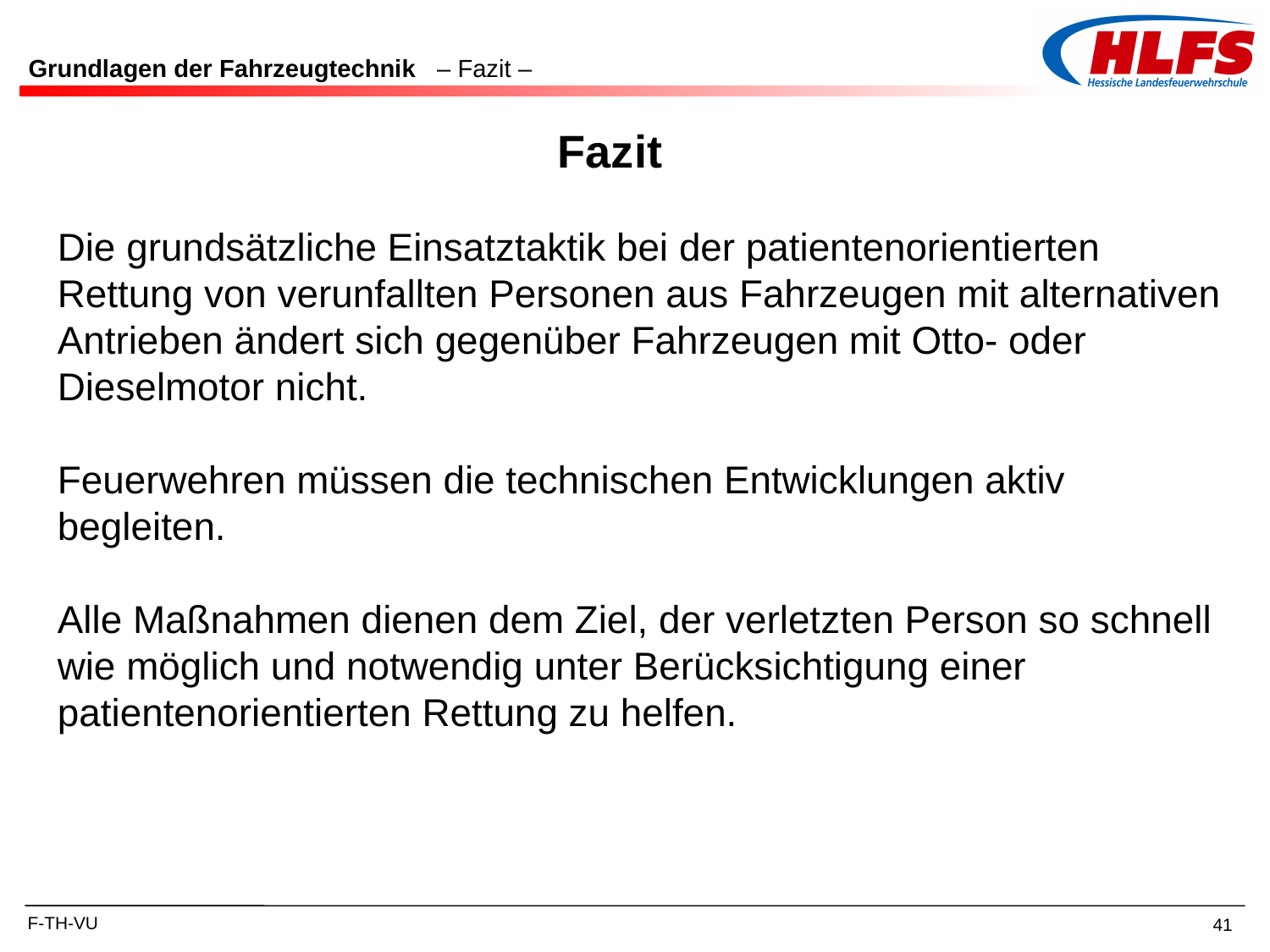

Grundlagen der Fahrzeugtechnik   – Fazit –

Fazit
Die grundsätzliche Einsatztaktik bei der patientenorientierten Rettung von verunfallten Personen aus Fahrzeugen mit alternativen Antrieben ändert sich gegenüber Fahrzeugen mit Otto- oder Dieselmotor nicht.

Feuerwehren müssen die technischen Entwicklungen aktiv begleiten.

Alle Maßnahmen dienen dem Ziel, der verletzten Person so schnell wie möglich und notwendig unter Berücksichtigung einer patientenorientierten Rettung zu helfen.
F-TH-VU
41